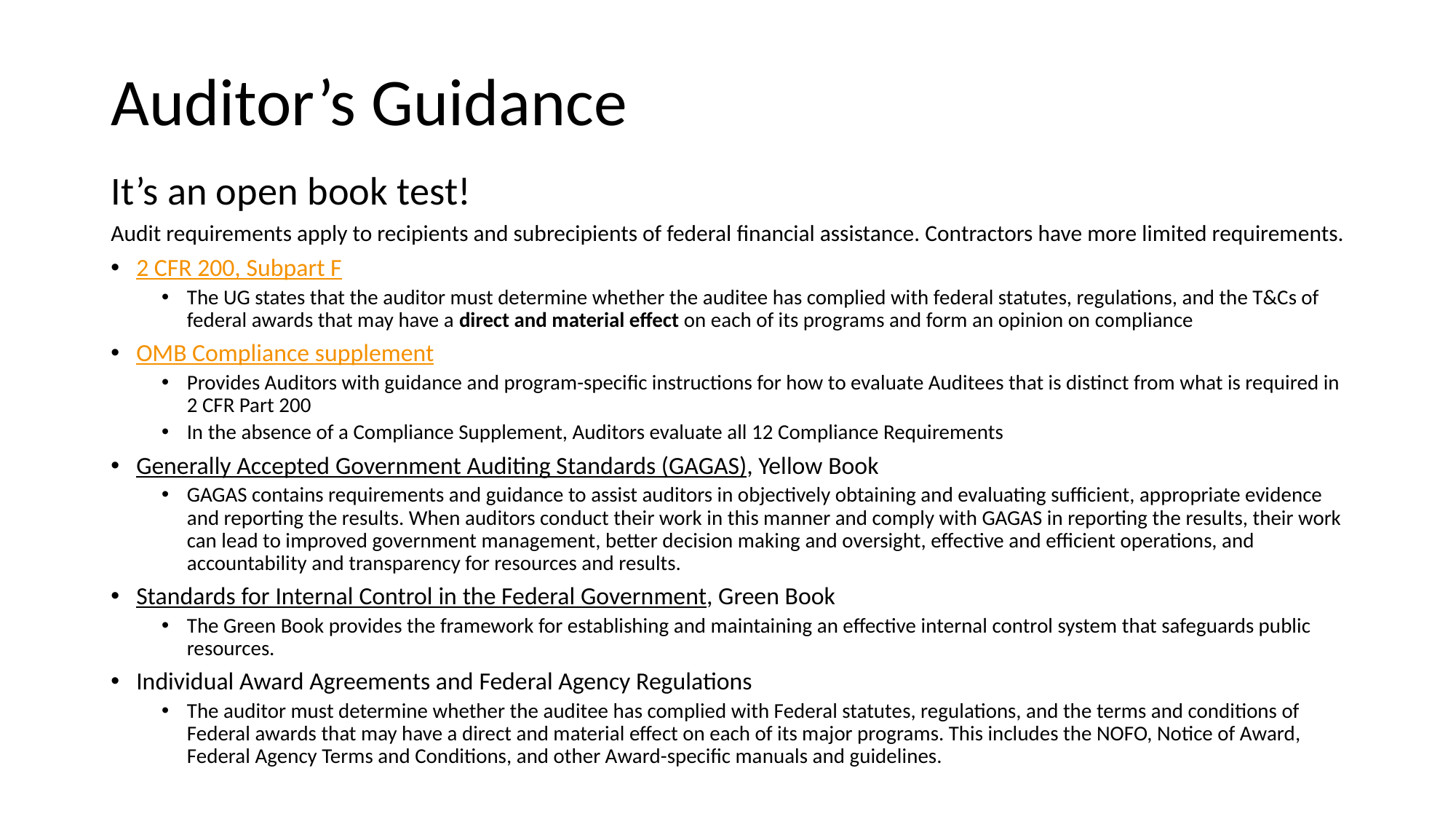

# Auditor’s Guidance
It’s an open book test!
Audit requirements apply to recipients and subrecipients of federal financial assistance. Contractors have more limited requirements.
2 CFR 200, Subpart F
The UG states that the auditor must determine whether the auditee has complied with federal statutes, regulations, and the T&Cs of federal awards that may have a direct and material effect on each of its programs and form an opinion on compliance
OMB Compliance supplement
Provides Auditors with guidance and program-specific instructions for how to evaluate Auditees that is distinct from what is required in 2 CFR Part 200
In the absence of a Compliance Supplement, Auditors evaluate all 12 Compliance Requirements
Generally Accepted Government Auditing Standards (GAGAS), Yellow Book
GAGAS contains requirements and guidance to assist auditors in objectively obtaining and evaluating sufficient, appropriate evidence and reporting the results. When auditors conduct their work in this manner and comply with GAGAS in reporting the results, their work can lead to improved government management, better decision making and oversight, effective and efficient operations, and accountability and transparency for resources and results.
Standards for Internal Control in the Federal Government, Green Book
The Green Book provides the framework for establishing and maintaining an effective internal control system that safeguards public resources.
Individual Award Agreements and Federal Agency Regulations
The auditor must determine whether the auditee has complied with Federal statutes, regulations, and the terms and conditions of Federal awards that may have a direct and material effect on each of its major programs. This includes the NOFO, Notice of Award, Federal Agency Terms and Conditions, and other Award-specific manuals and guidelines.